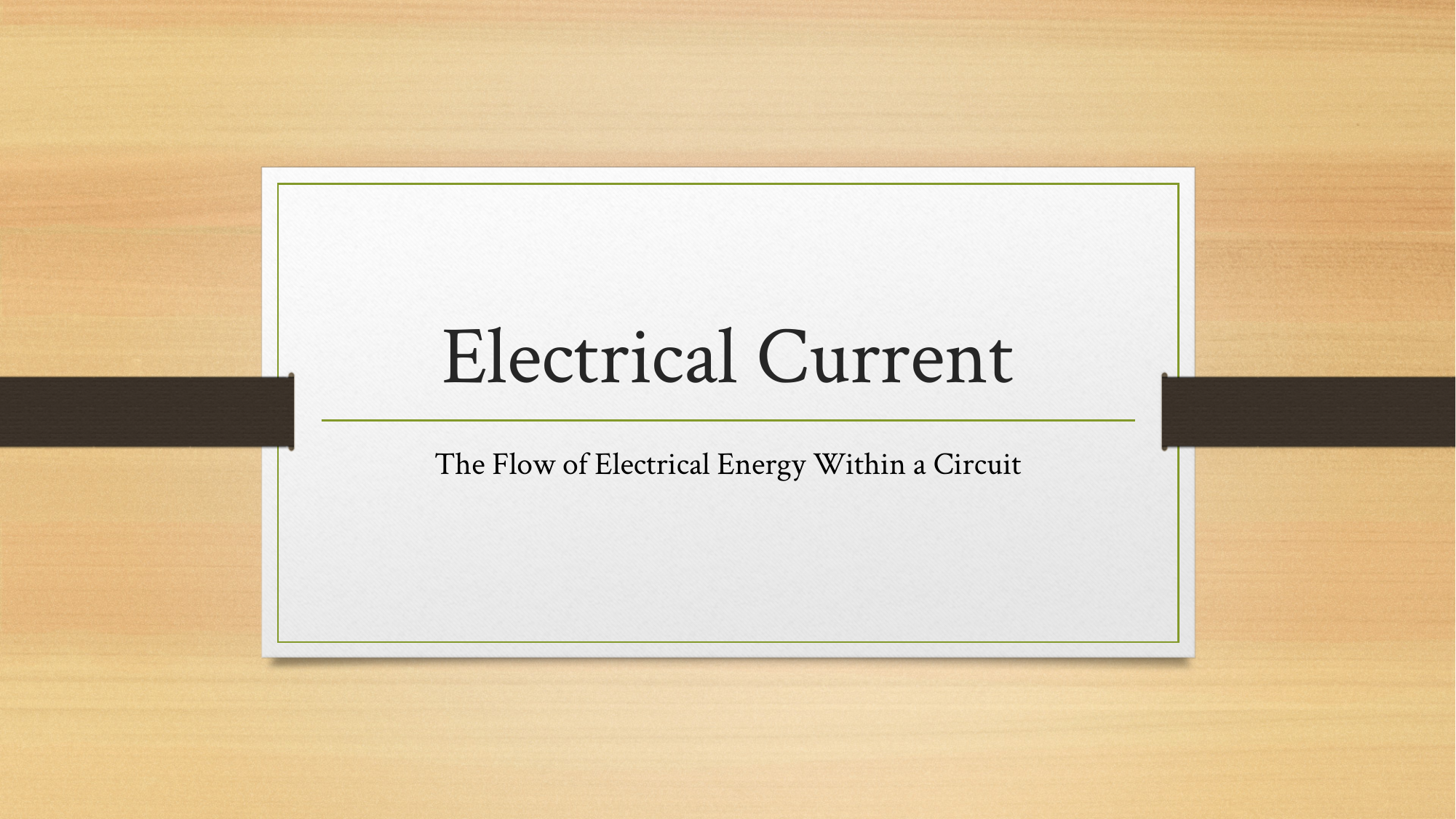

# Electrical Current
The Flow of Electrical Energy Within a Circuit